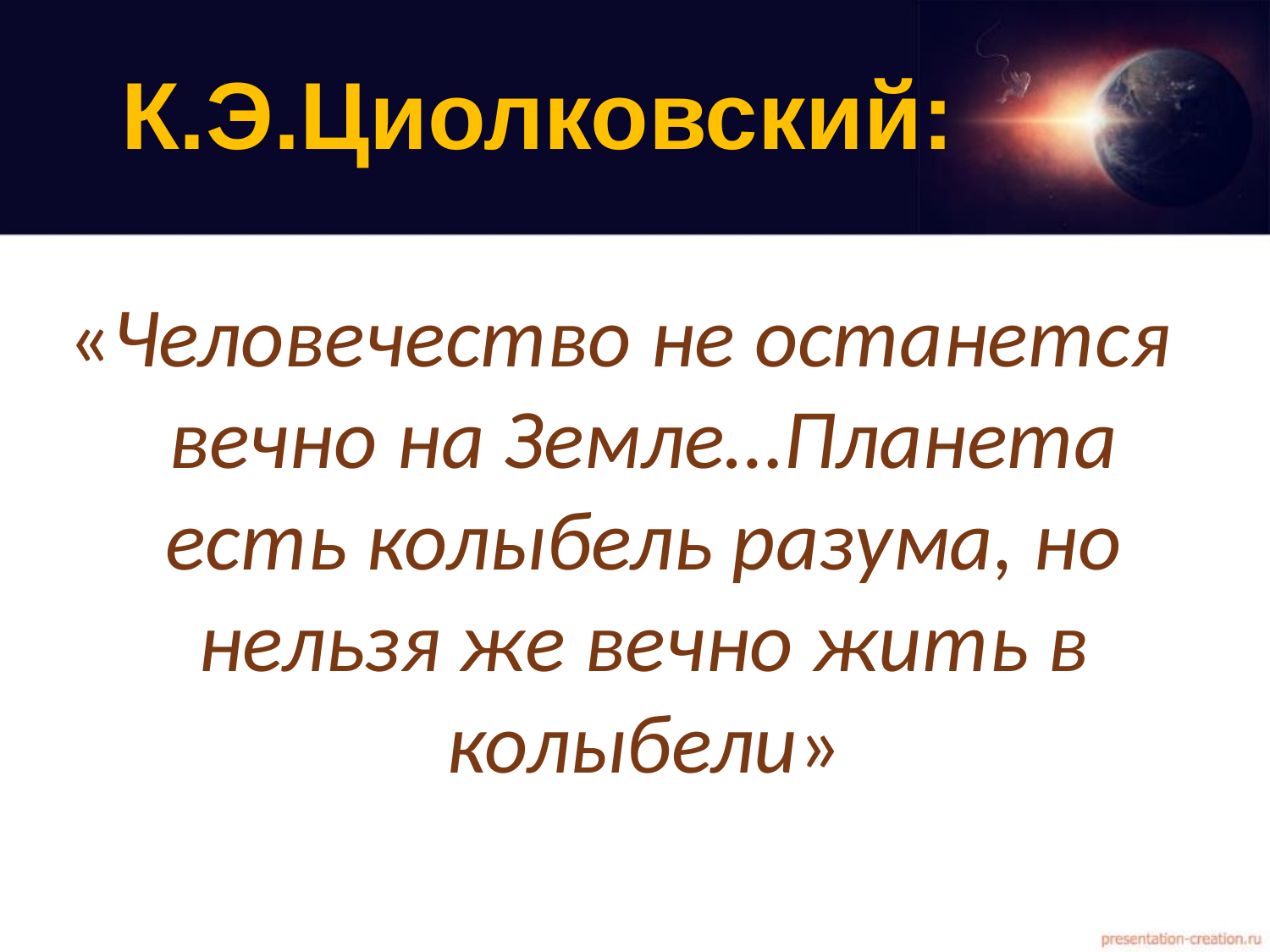

# К.Э.Циолковский:
«Человечество не останется вечно на Земле…Планета есть колыбель разума, но нельзя же вечно жить в колыбели»